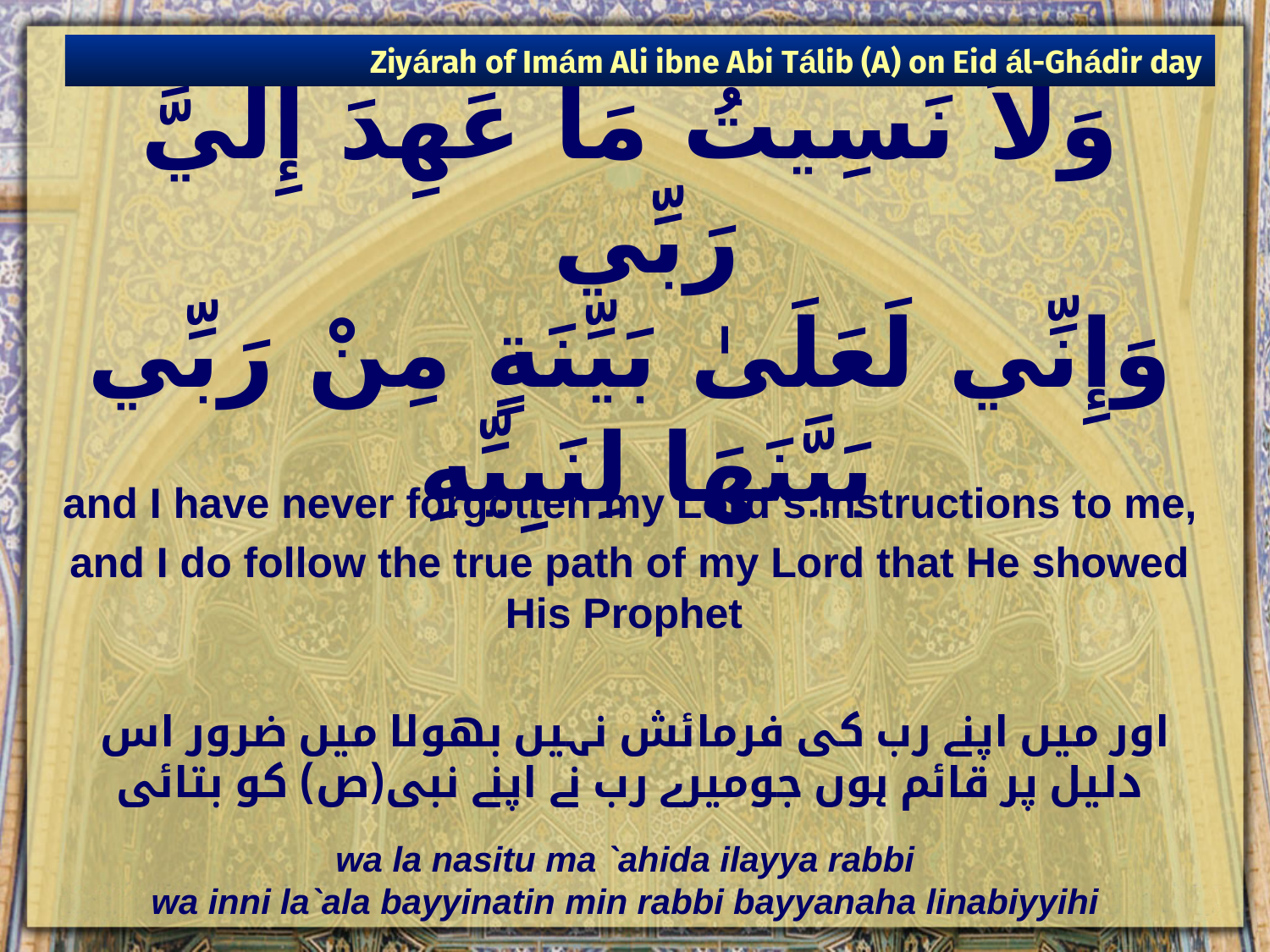

Ziyárah of Imám Ali ibne Abi Tálib (A) on Eid ál-Ghádir day
# وَلاَ نَسِيتُ مَا عَهِدَ إِلَيَّ رَبِّي وَإِنِّي لَعَلَىٰ بَيِّنَةٍ مِنْ رَبِّي بَيَّنَهَا لِنَبِيِّهِ
and I have never forgotten my Lord’s instructions to me,
and I do follow the true path of my Lord that He showed His Prophet

 اور میں اپنے رب کی فرمائش نہیں بھولا میں ضرور اس دلیل پر قائم ہوں جومیرے رب نے اپنے نبی(ص) کو بتائی
wa la nasitu ma `ahida ilayya rabbi
wa inni la`ala bayyinatin min rabbi bayyanaha linabiyyihi